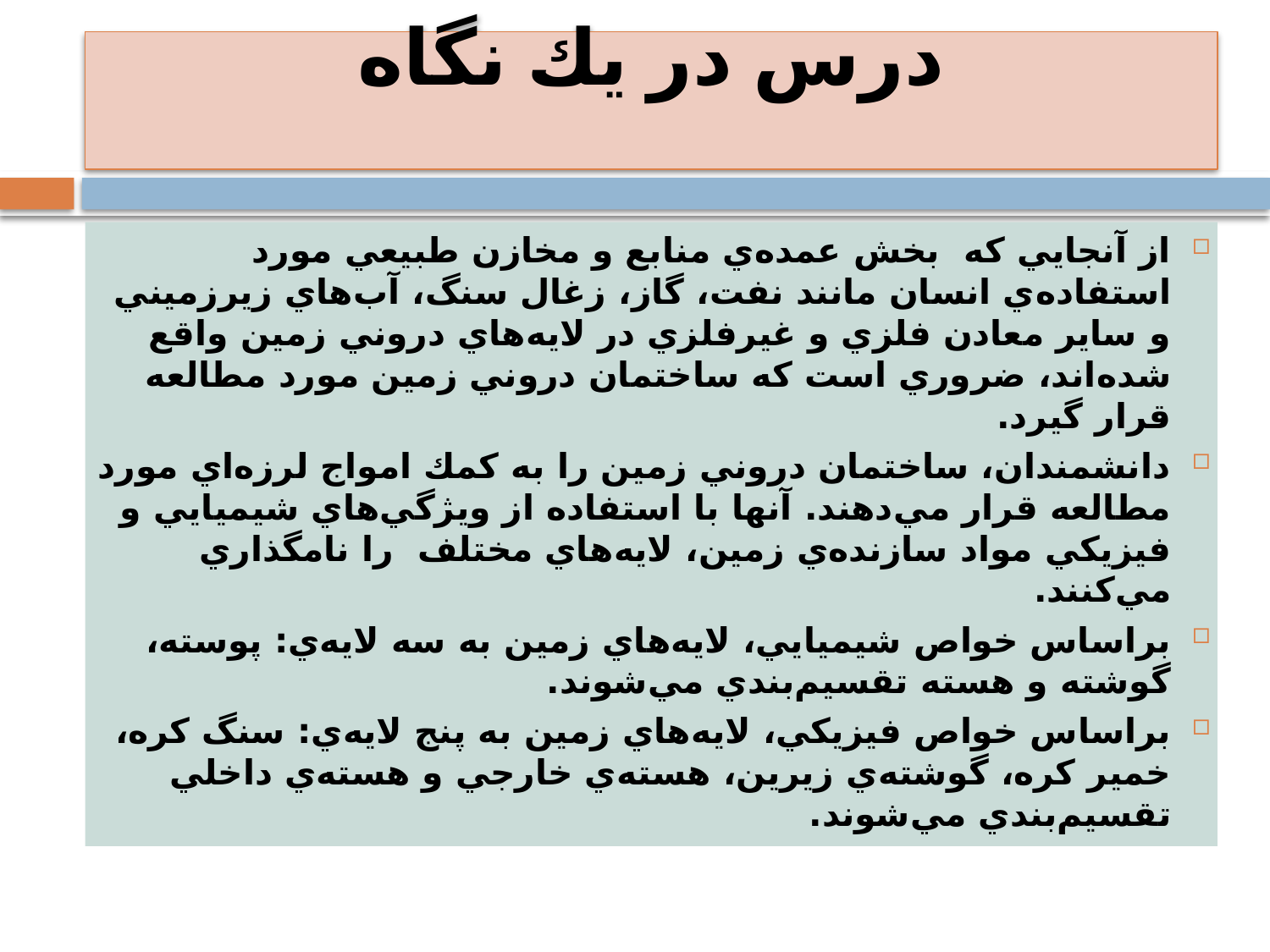

# درس در يك نگاه
از آنجايي كه  بخش عمده‌ي منابع و مخازن طبيعي مورد استفاده‌ي انسان مانند نفت، گاز، زغال سنگ، آب‌هاي زيرزميني و ساير معادن فلزي و غيرفلزي در لايه‌هاي دروني زمين واقع شده‌اند، ضروري است كه ساختمان دروني زمين مورد مطالعه قرار گيرد.
دانشمندان، ساختمان دروني زمين را به كمك امواج لرزه‌اي مورد مطالعه قرار مي‌دهند. آنها با استفاده از ويژگي‌هاي شيميايي و فيزيكي مواد سازنده‌ي زمين، لايه‌هاي مختلف  را نامگذاري مي‌كنند.
براساس خواص شيميايي، لايه‌هاي زمين به سه لايه‌ي: پوسته، گوشته و هسته تقسيم‌بندي مي‌شوند.
براساس خواص فيزيكي، لايه‌هاي زمين به پنج لايه‌ي: سنگ كره، خمير كره، گوشته‌ي زيرين، هسته‌ي خارجي و هسته‌ي داخلي تقسيم‌بندي مي‌شوند.